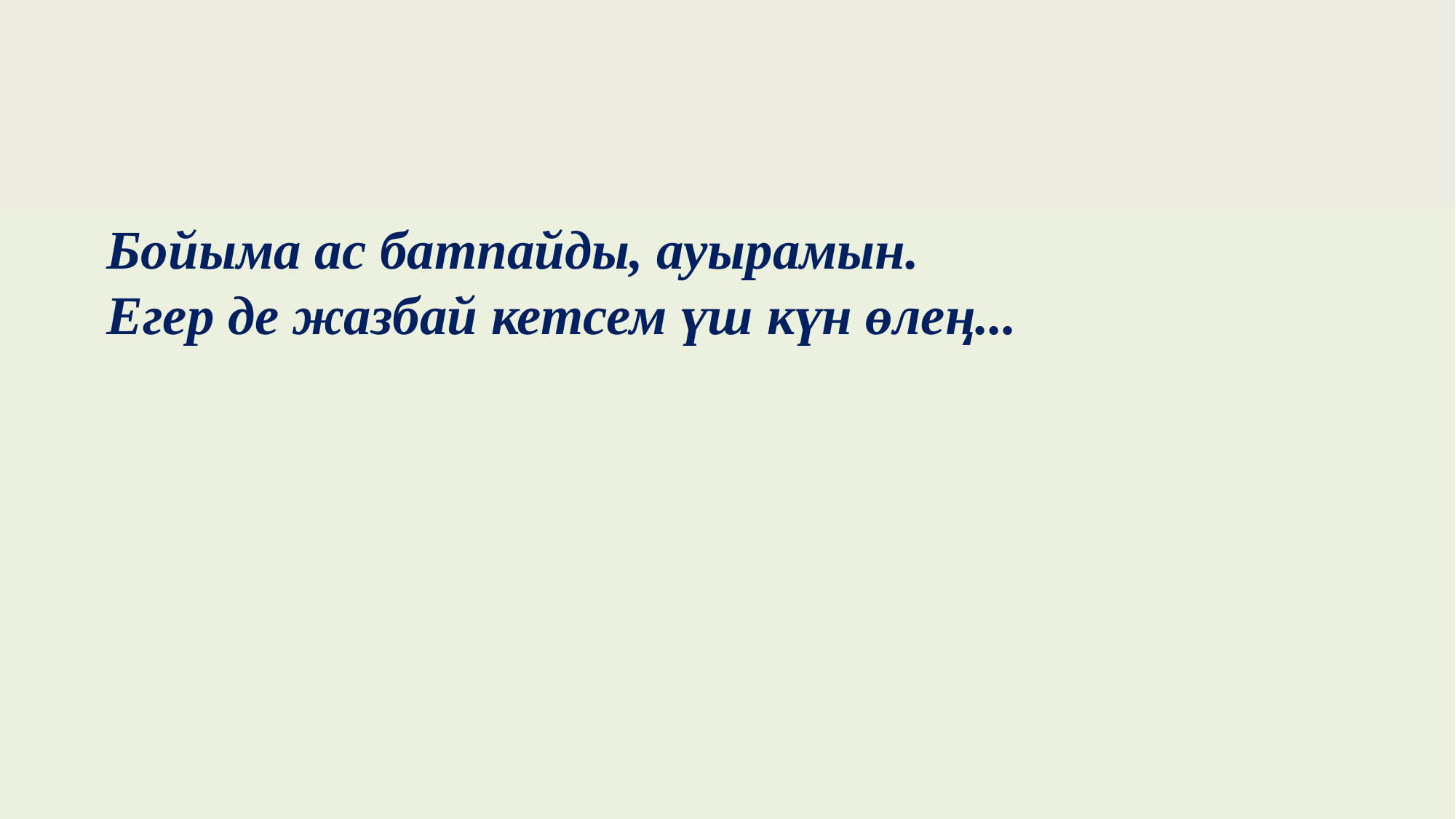

#
       Бойыма ас батпайды, ауырамын.
       Егер де жазбай кетсем үш күн өлең...